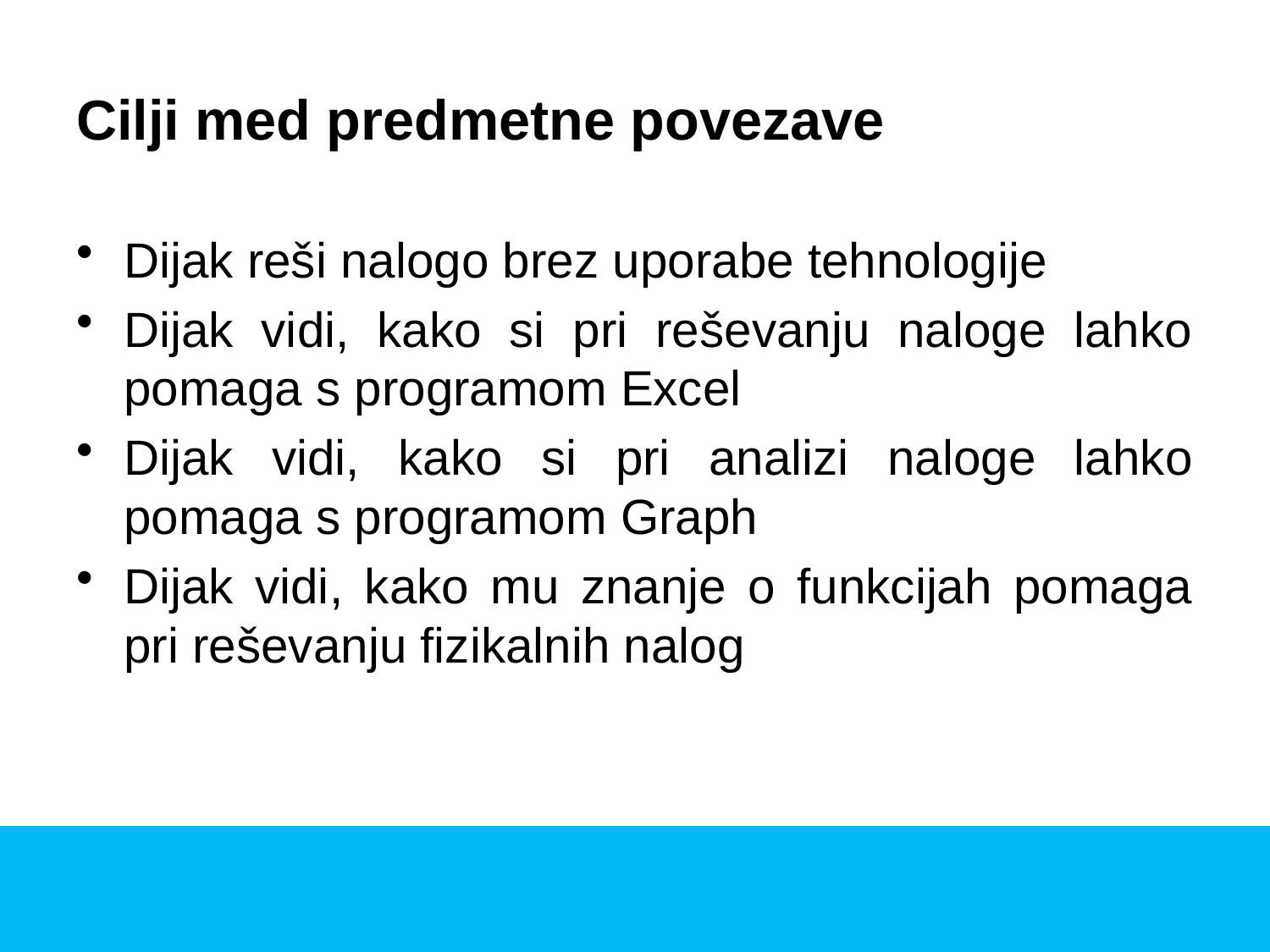

# Cilji med predmetne povezave
Dijak reši nalogo brez uporabe tehnologije
Dijak vidi, kako si pri reševanju naloge lahko pomaga s programom Excel
Dijak vidi, kako si pri analizi naloge lahko pomaga s programom Graph
Dijak vidi, kako mu znanje o funkcijah pomaga pri reševanju fizikalnih nalog